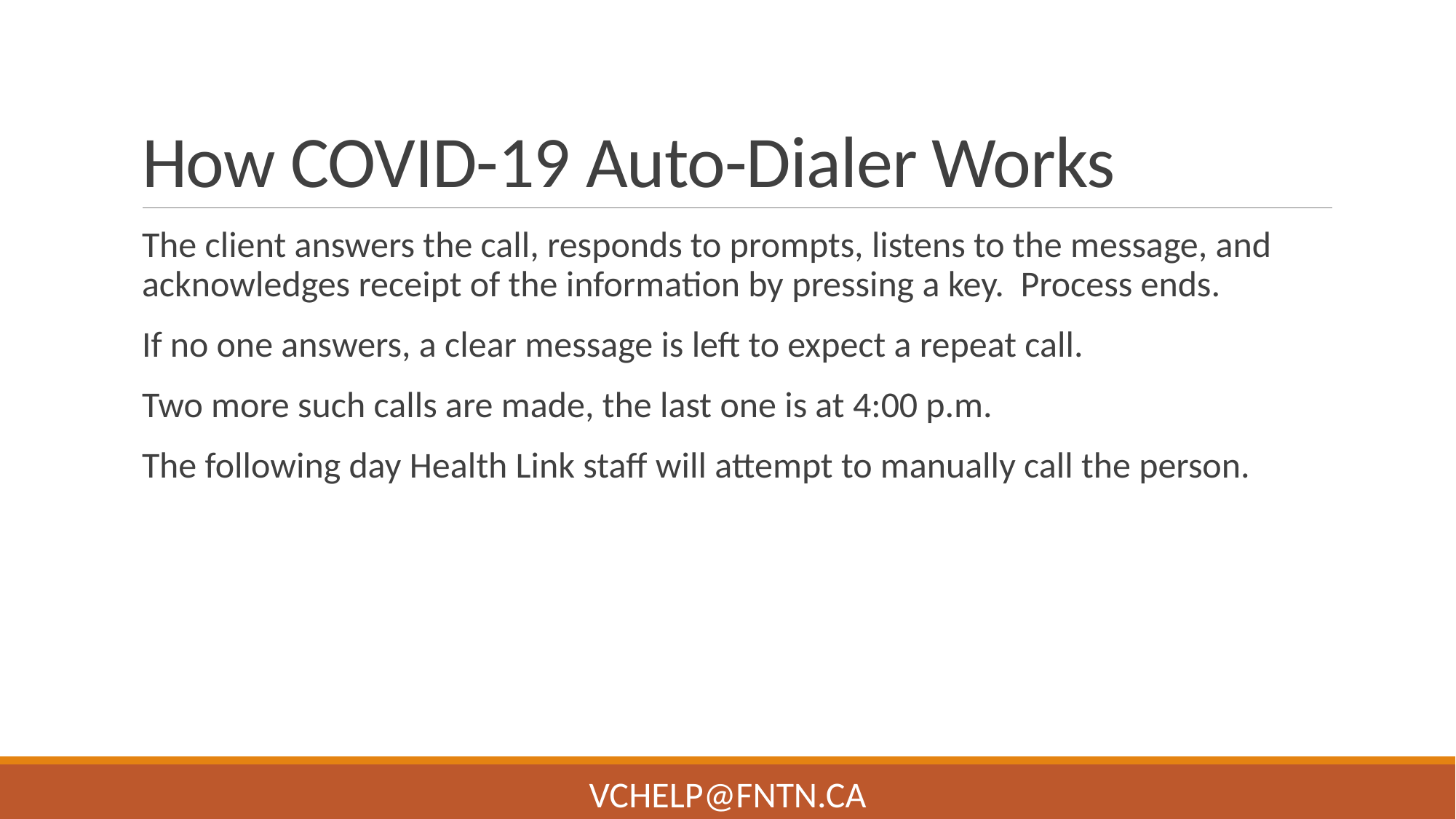

# How COVID-19 Auto-Dialer Works
The client answers the call, responds to prompts, listens to the message, and acknowledges receipt of the information by pressing a key.  Process ends.
If no one answers, a clear message is left to expect a repeat call.
Two more such calls are made, the last one is at 4:00 p.m.
The following day Health Link staff will attempt to manually call the person.
VChelp@FNTN.ca